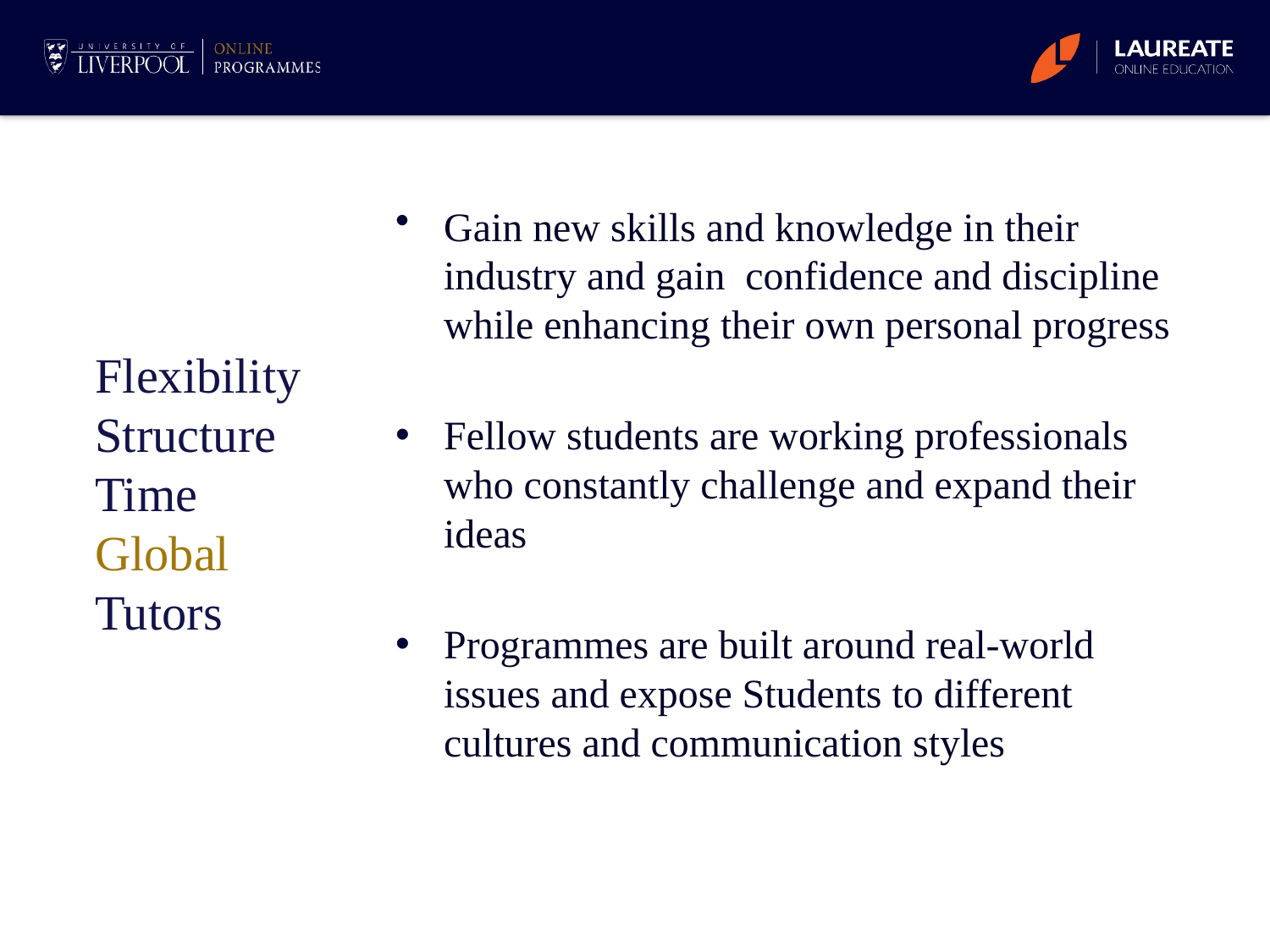

Gain new skills and knowledge in their industry and gain  confidence and discipline while enhancing their own personal progress

Fellow students are working professionals who constantly challenge and expand their ideas

Programmes are built around real-world issues and expose Students to different cultures and communication styles

Flexibility
Structure
Time
Global
Tutors